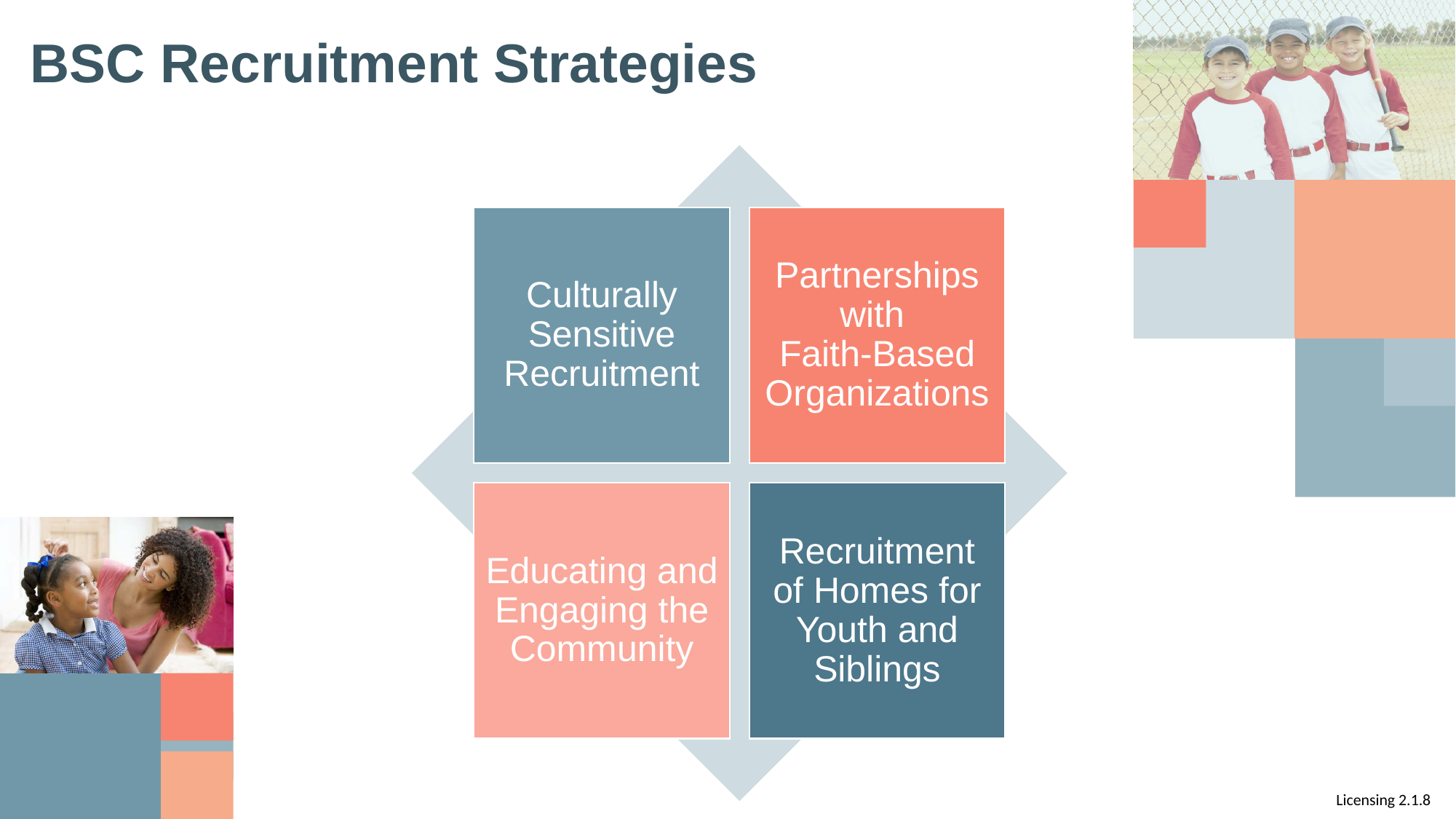

# BSC Recruitment Strategies
Culturally Sensitive Recruitment
Partnerships with
Faith-Based Organizations
Educating and Engaging the Community
Recruitment
of Homes for Youth and Siblings
Licensing 2.1.8